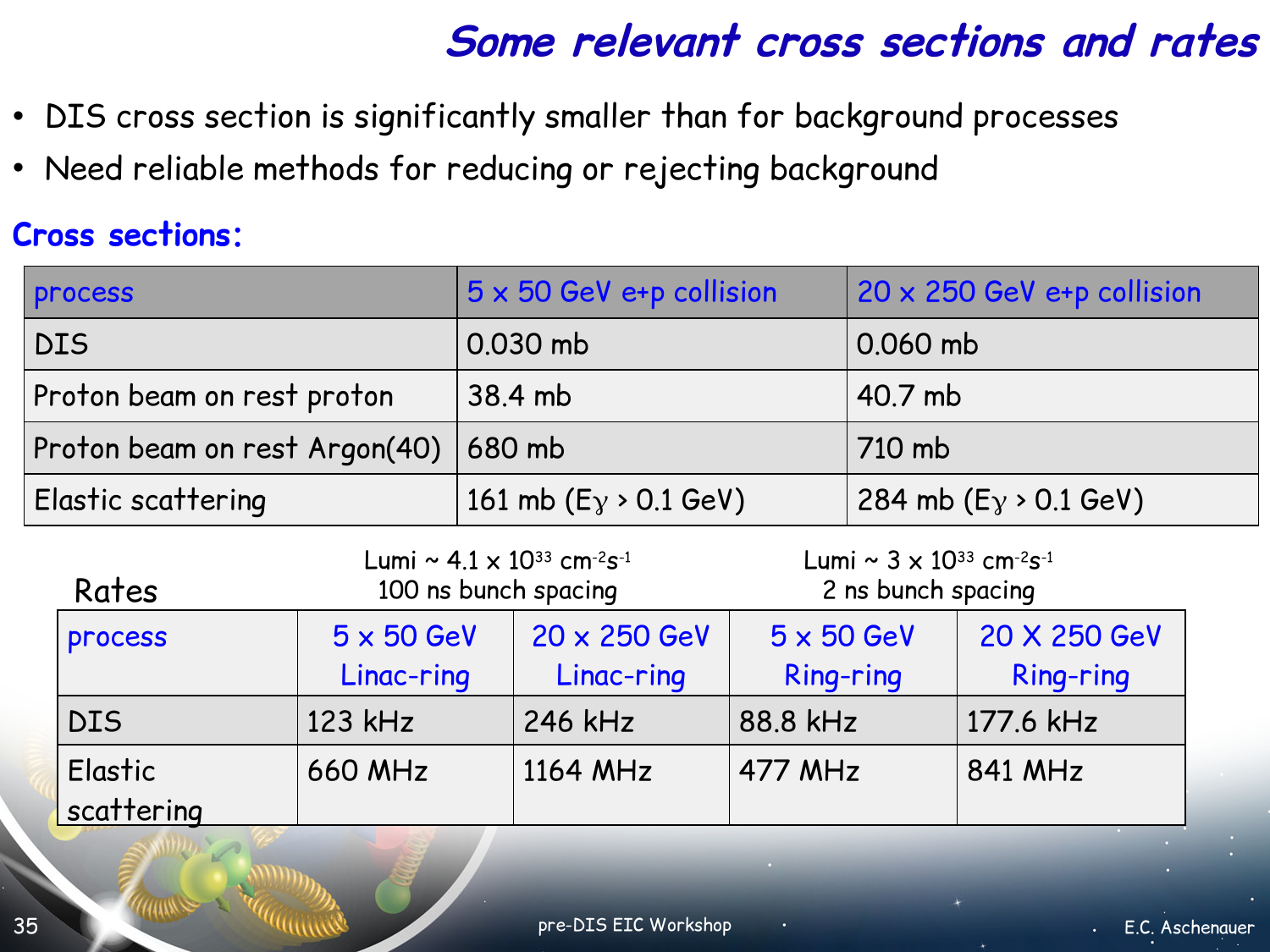

# Some relevant cross sections and rates
DIS cross section is significantly smaller than for background processes
Need reliable methods for reducing or rejecting background
Cross sections:
| process | 5 x 50 GeV e+p collision | 20 x 250 GeV e+p collision |
| --- | --- | --- |
| DIS | 0.030 mb | 0.060 mb |
| Proton beam on rest proton | 38.4 mb | 40.7 mb |
| Proton beam on rest Argon(40) | 680 mb | 710 mb |
| Elastic scattering | 161 mb (Eγ > 0.1 GeV) | 284 mb (Eγ > 0.1 GeV) |
Lumi ~ 3 x 1033 cm-2s-1
2 ns bunch spacing
Lumi ~ 4.1 x 1033 cm-2s-1
100 ns bunch spacing
Rates
| process | 5 x 50 GeV Linac-ring | 20 x 250 GeV Linac-ring | 5 x 50 GeV Ring-ring | 20 X 250 GeV Ring-ring |
| --- | --- | --- | --- | --- |
| DIS | 123 kHz | 246 kHz | 88.8 kHz | 177.6 kHz |
| Elastic scattering | 660 MHz | 1164 MHz | 477 MHz | 841 MHz |
pre-DIS EIC Workshop
E.C. Aschenauer
35